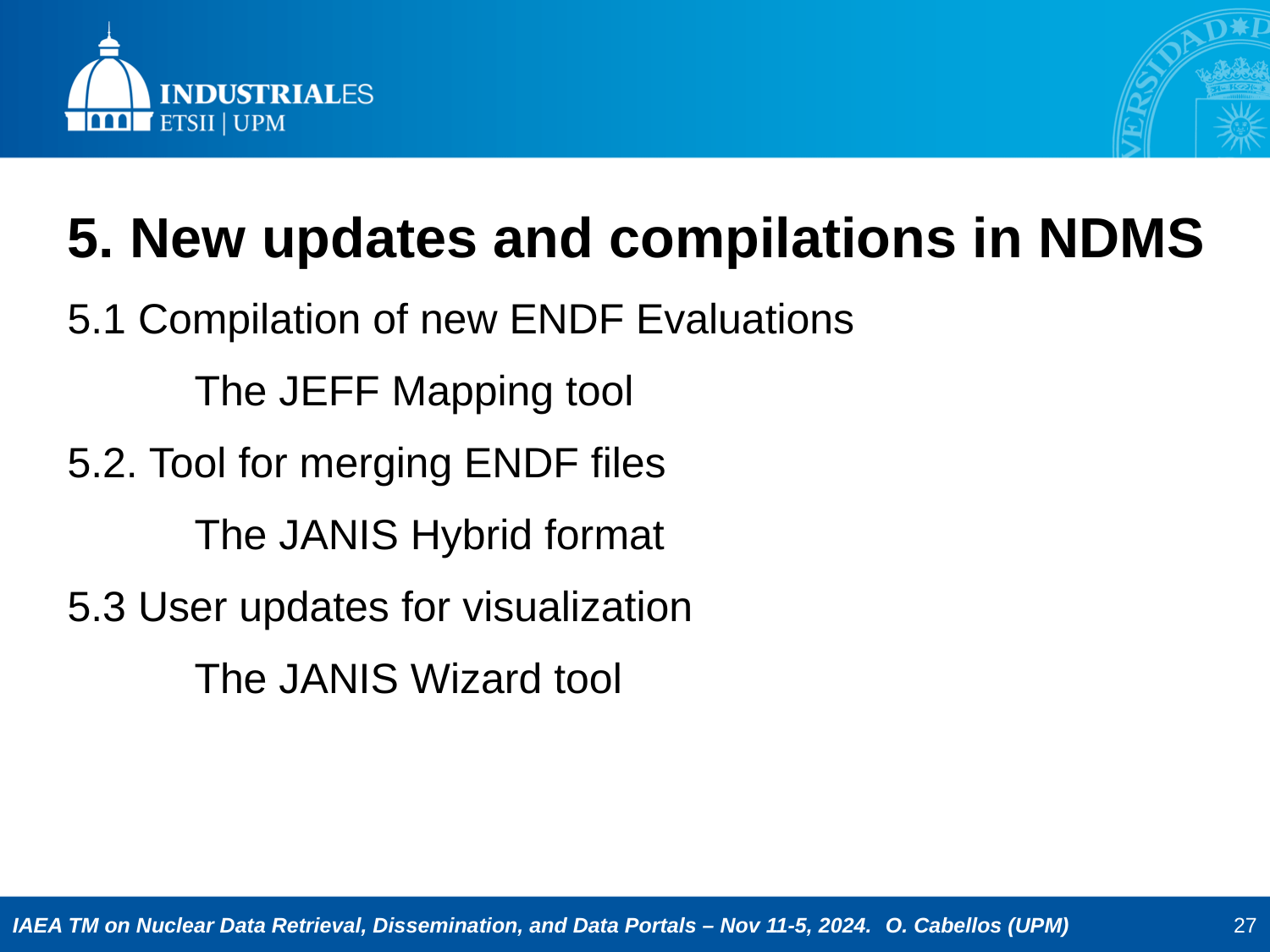

5. New updates and compilations in NDMS
5.1 Compilation of new ENDF Evaluations
	The JEFF Mapping tool
5.2. Tool for merging ENDF files
	The JANIS Hybrid format
5.3 User updates for visualization
	The JANIS Wizard tool
27